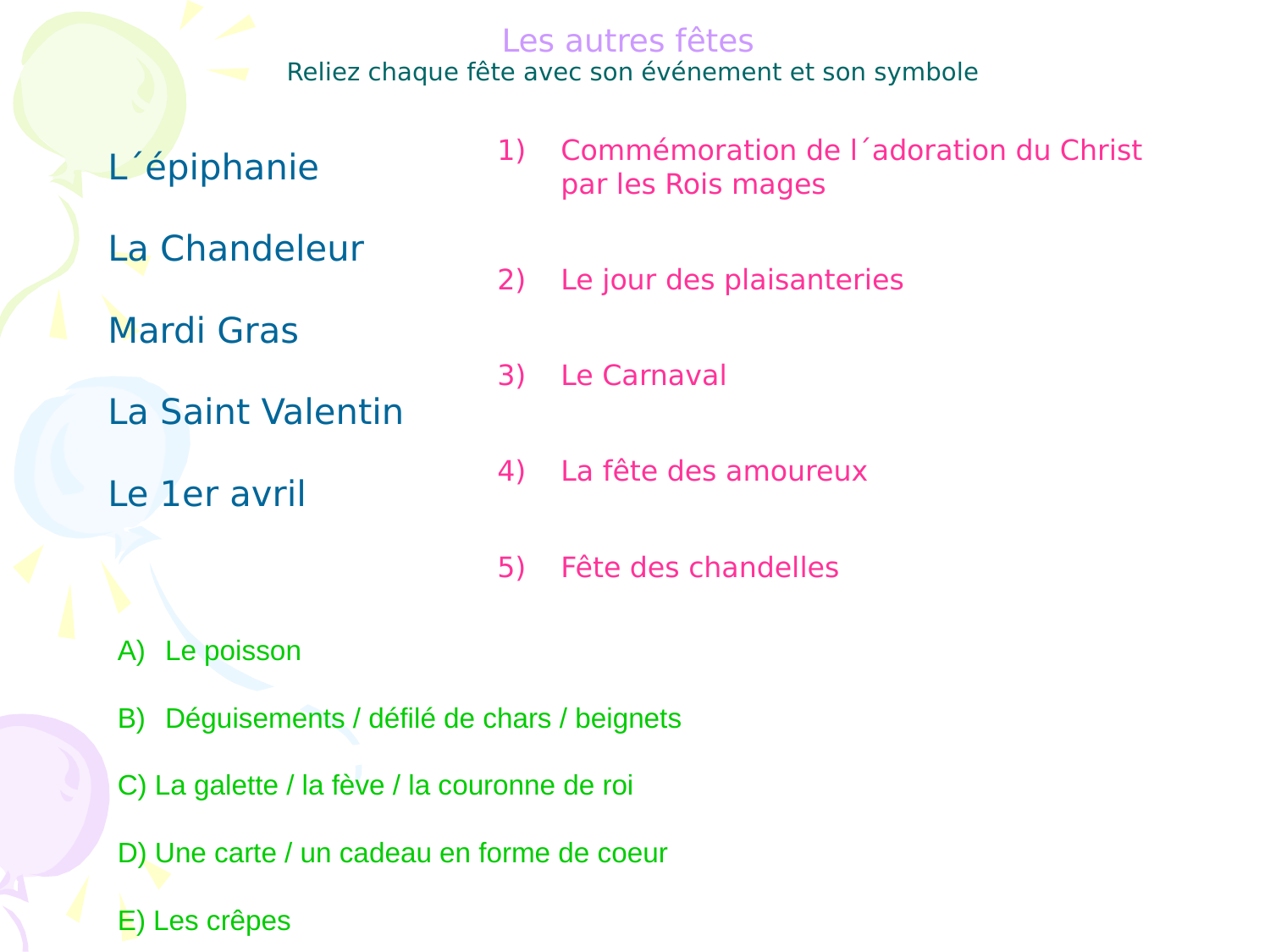

Les autres fêtes
Reliez chaque fête avec son événement et son symbole
Commémoration de l´adoration du Christ par les Rois mages

Le jour des plaisanteries

Le Carnaval

La fête des amoureux

Fête des chandelles
L´épiphanie

La Chandeleur

Mardi Gras

La Saint Valentin

Le 1er avril
Le poisson

Déguisements / défilé de chars / beignets

C) La galette / la fève / la couronne de roi

D) Une carte / un cadeau en forme de coeur

E) Les crêpes